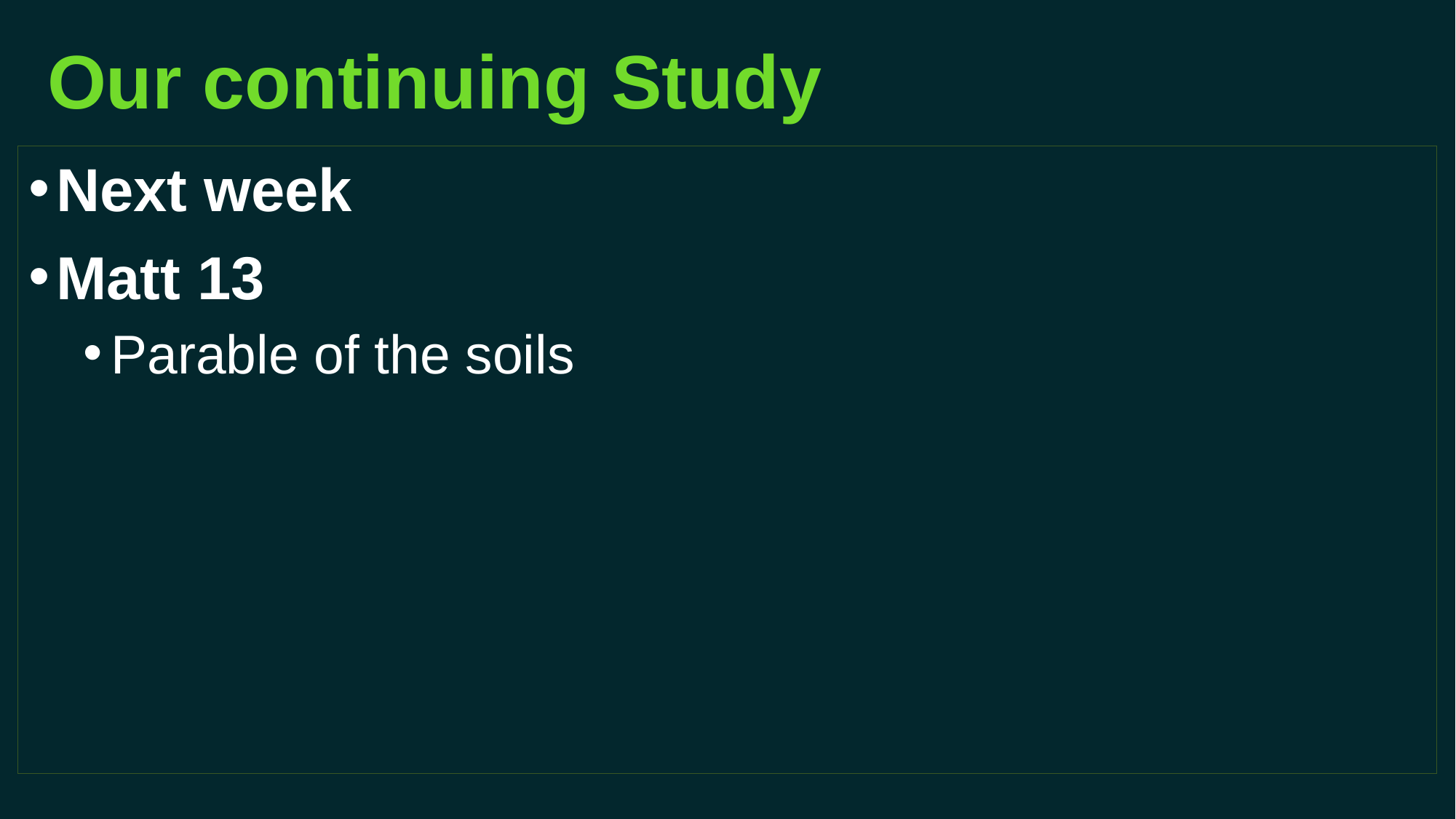

# Our continuing Study
Next week
Matt 13
Parable of the soils